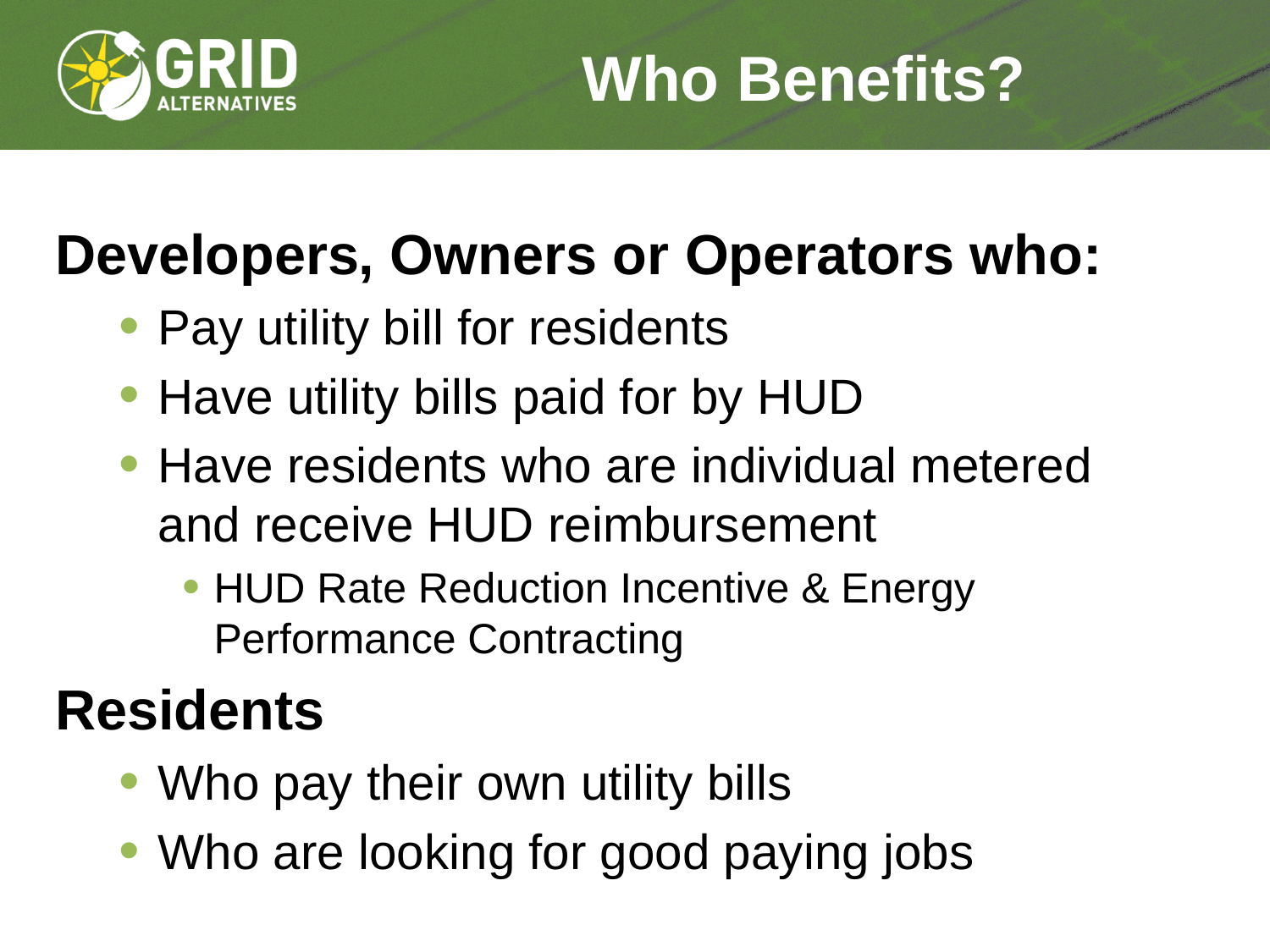

# Who Benefits?
Developers, Owners or Operators who:
Pay utility bill for residents
Have utility bills paid for by HUD
Have residents who are individual metered and receive HUD reimbursement
HUD Rate Reduction Incentive & Energy Performance Contracting
Residents
Who pay their own utility bills
Who are looking for good paying jobs